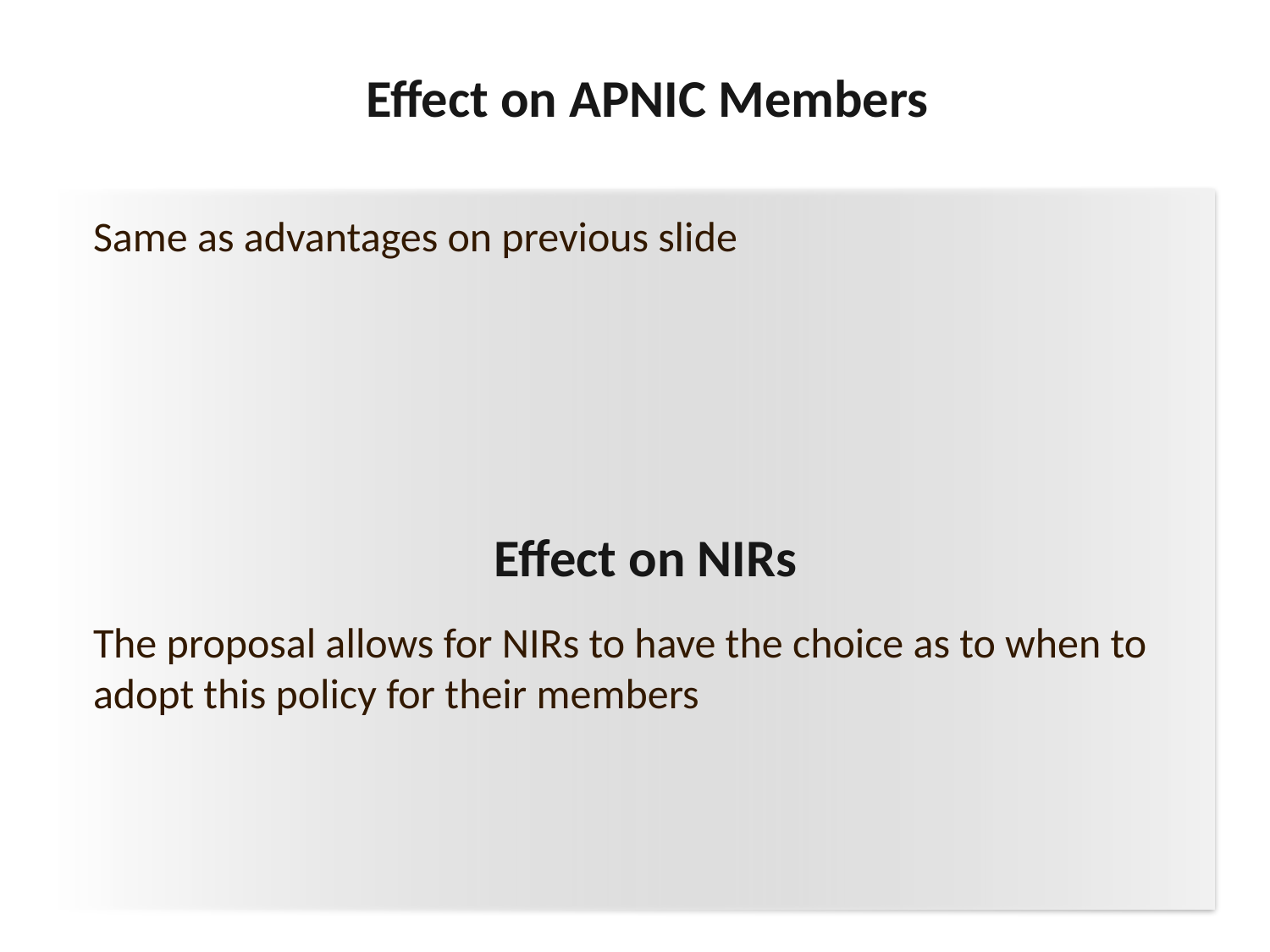

Effect on APNIC Members

Same as advantages on previous slide

The proposal allows for NIRs to have the choice as to when to adopt this policy for their members

Effect on NIRs